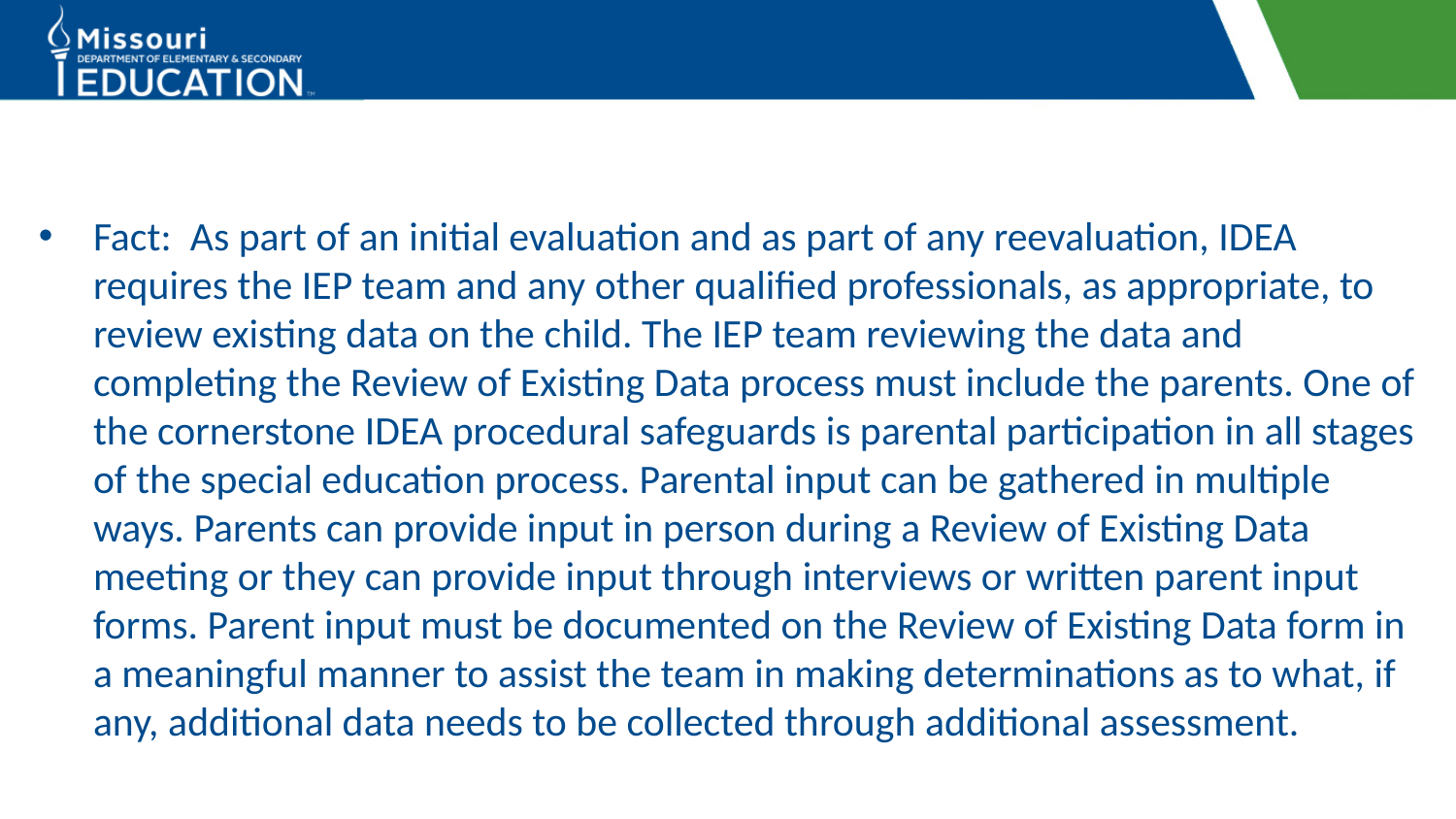

#
Fact:  As part of an initial evaluation and as part of any reevaluation, IDEA requires the IEP team and any other qualified professionals, as appropriate, to review existing data on the child. The IEP team reviewing the data and completing the Review of Existing Data process must include the parents. One of the cornerstone IDEA procedural safeguards is parental participation in all stages of the special education process. Parental input can be gathered in multiple ways. Parents can provide input in person during a Review of Existing Data meeting or they can provide input through interviews or written parent input forms. Parent input must be documented on the Review of Existing Data form in a meaningful manner to assist the team in making determinations as to what, if any, additional data needs to be collected through additional assessment.